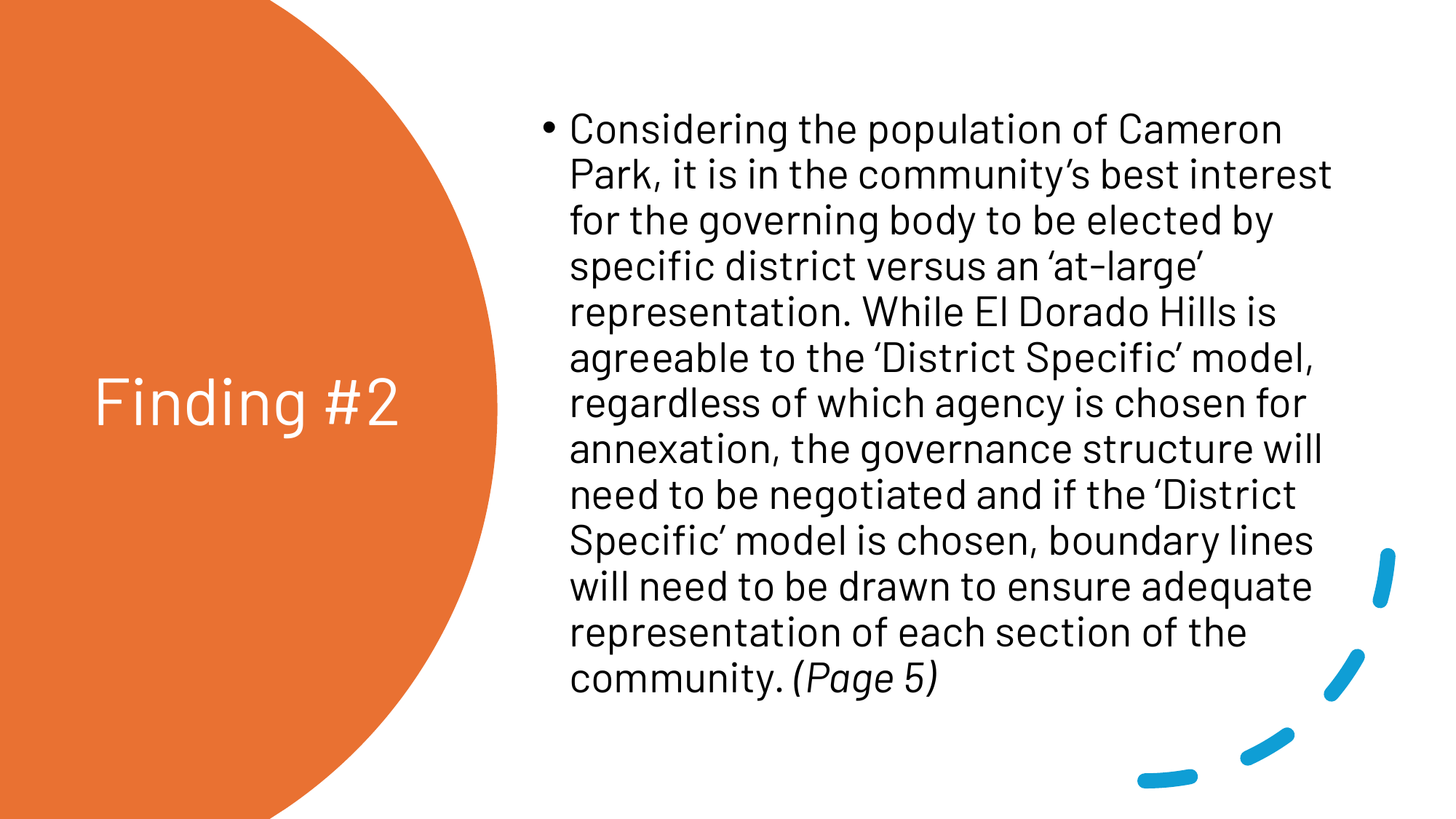

Considering the population of Cameron Park, it is in the community’s best interest for the governing body to be elected by specific district versus an ‘at-large’ representation. While El Dorado Hills is agreeable to the ‘District Specific’ model, regardless of which agency is chosen for annexation, the governance structure will need to be negotiated and if the ‘District Specific’ model is chosen, boundary lines will need to be drawn to ensure adequate representation of each section of the community. (Page 5)
# Finding #2